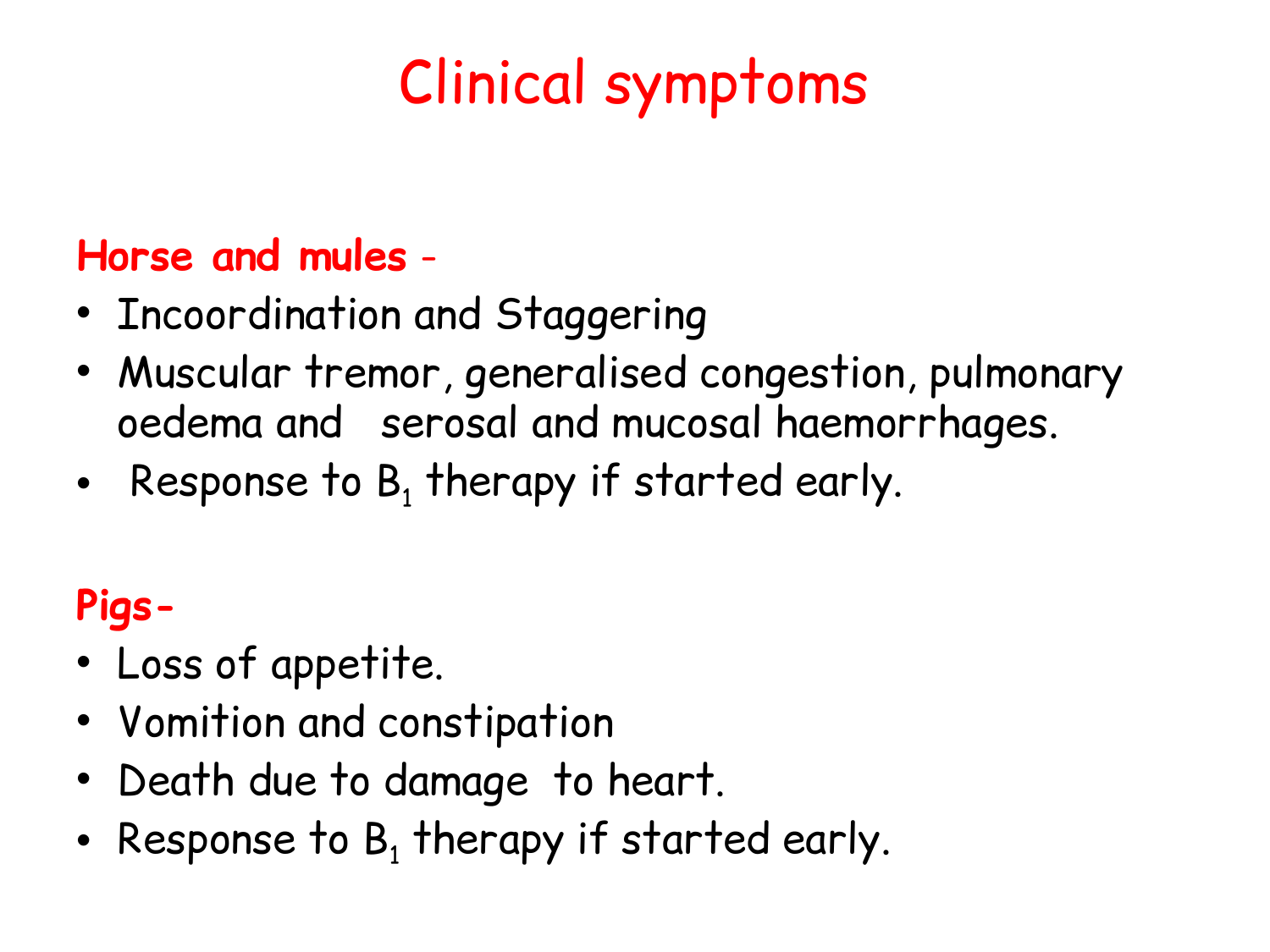

# Clinical symptoms
Horse and mules -
Incoordination and Staggering
Muscular tremor, generalised congestion, pulmonary oedema and   serosal and mucosal haemorrhages.
 Response to B1 therapy if started early.

Pigs-
Loss of appetite.
Vomition and constipation
Death due to damage  to heart.
Response to B1 therapy if started early.